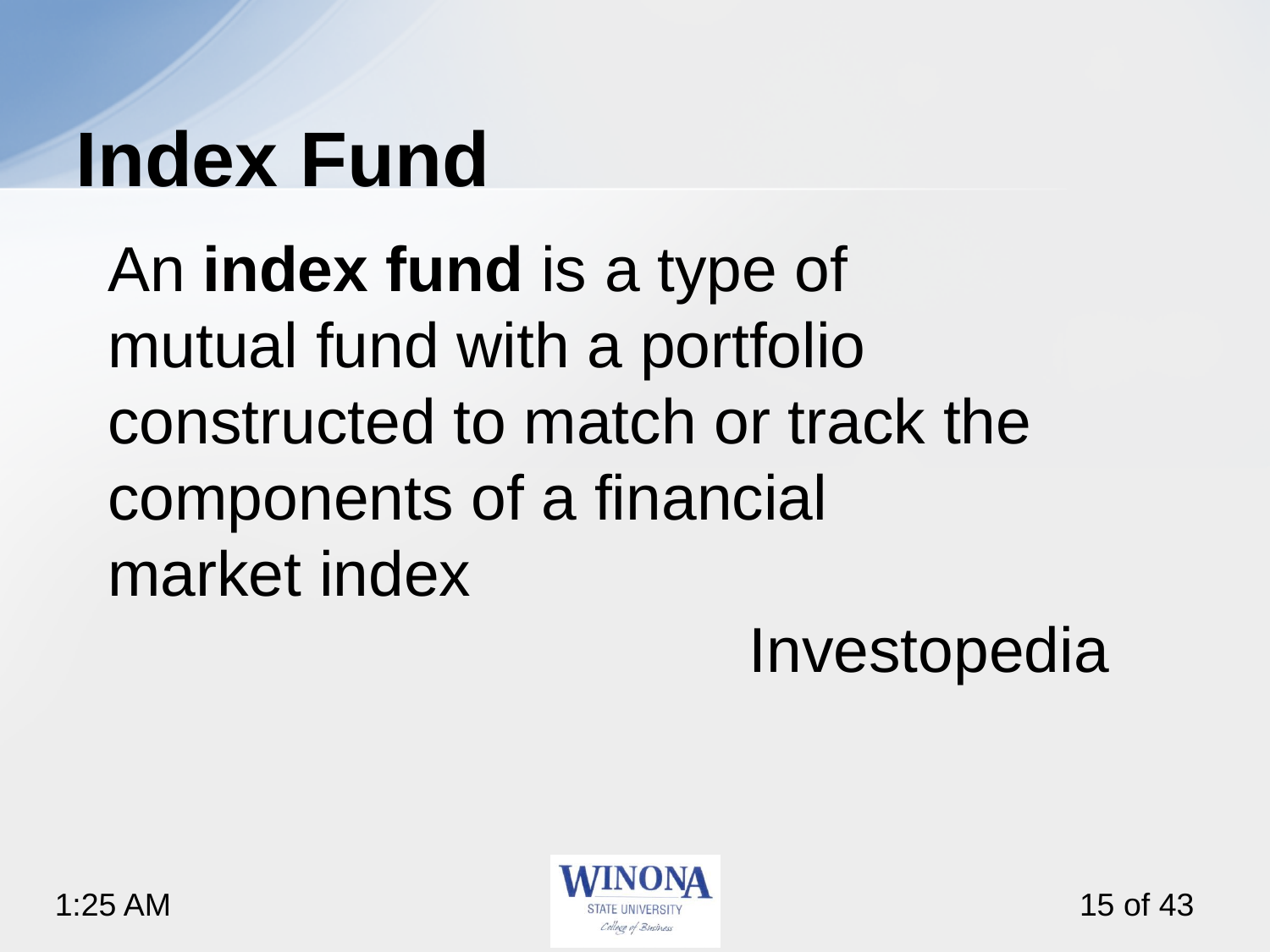

# Index Fund
An index fund is a type of mutual fund with a portfolio constructed to match or track the components of a financial market index
Investopedia